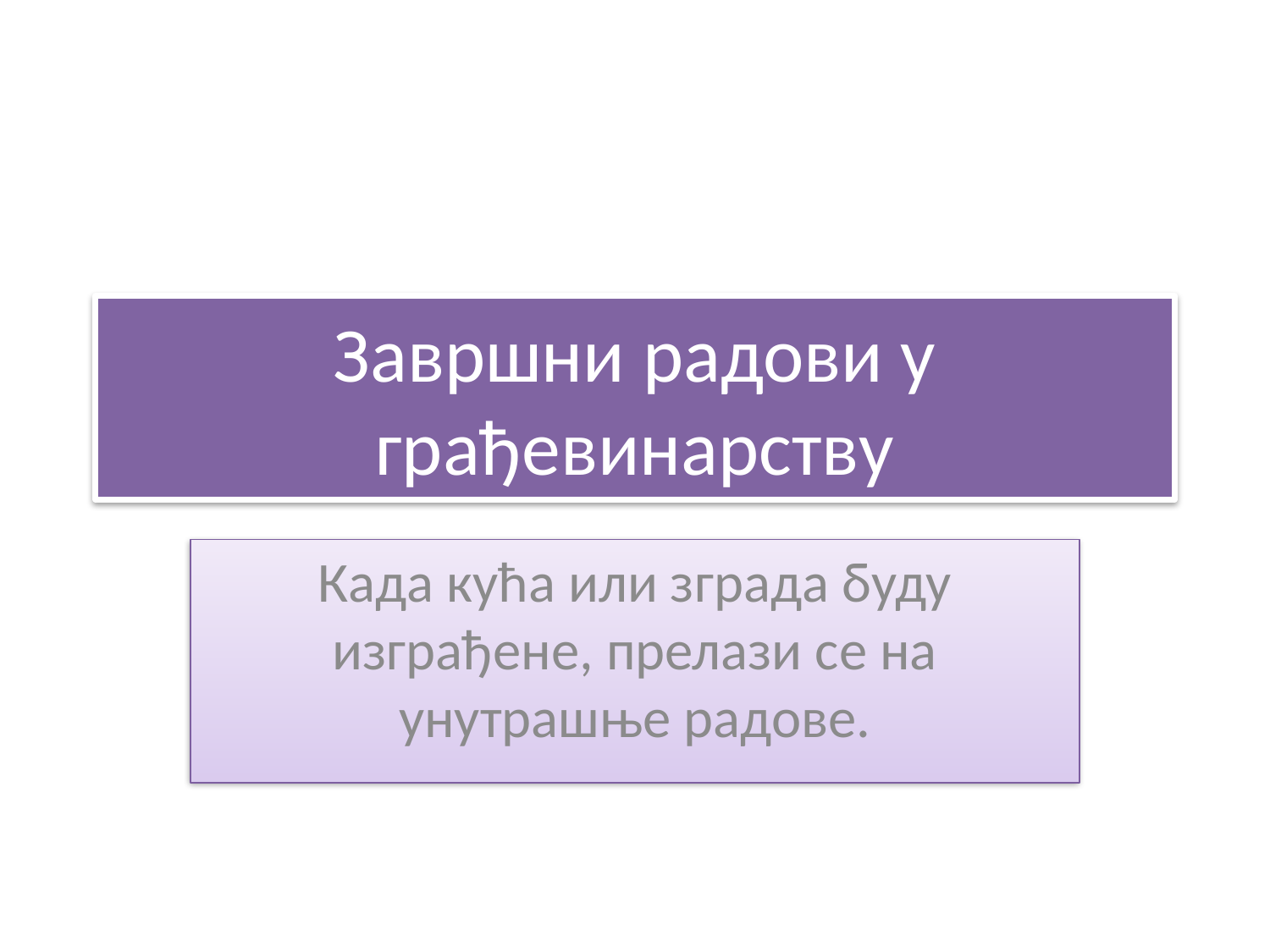

# Завршни радови у грађевинарству
Када кућа или зграда буду изграђене, прелази се на унутрашње радове.